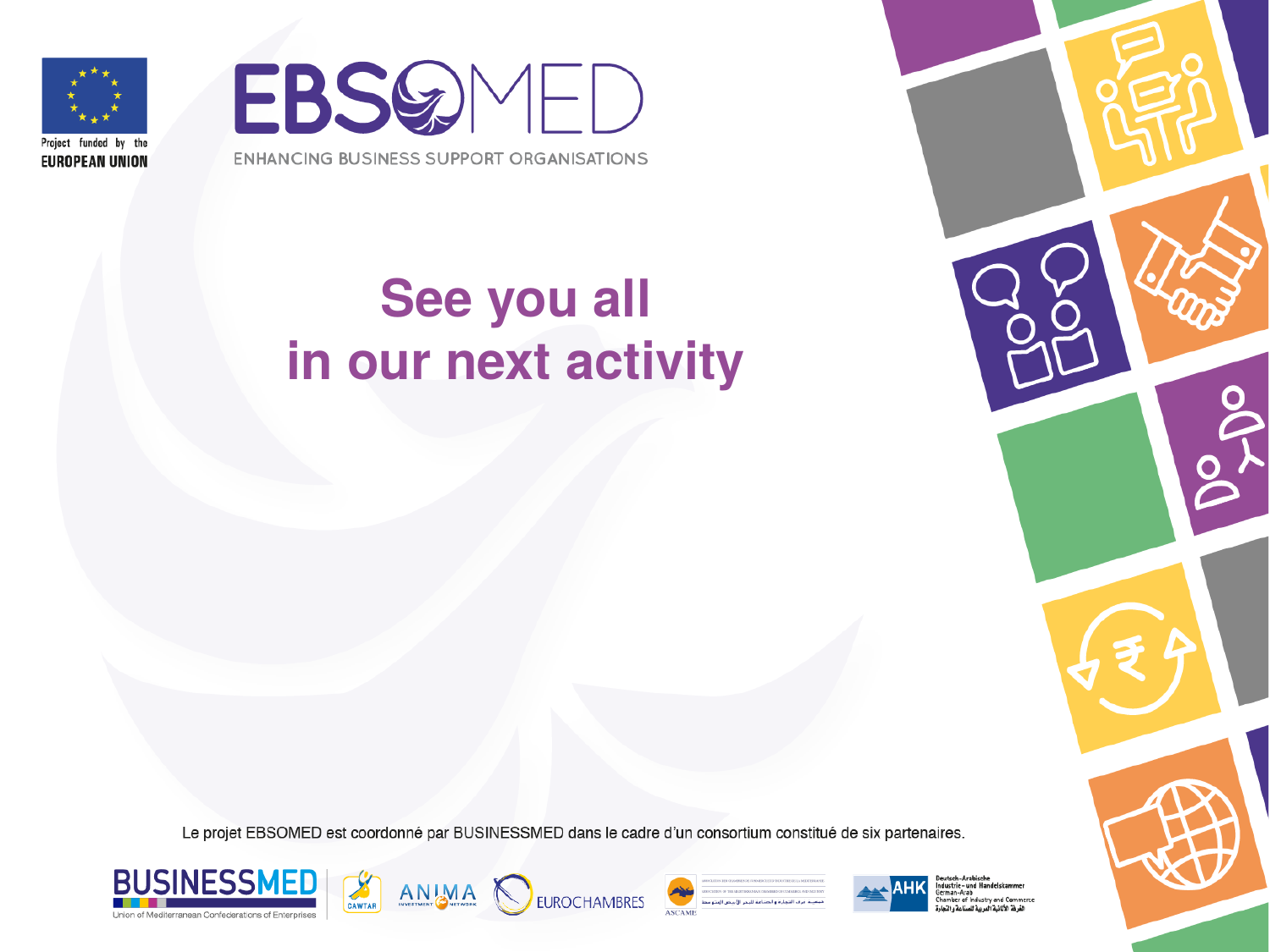

# See you all in our next activity